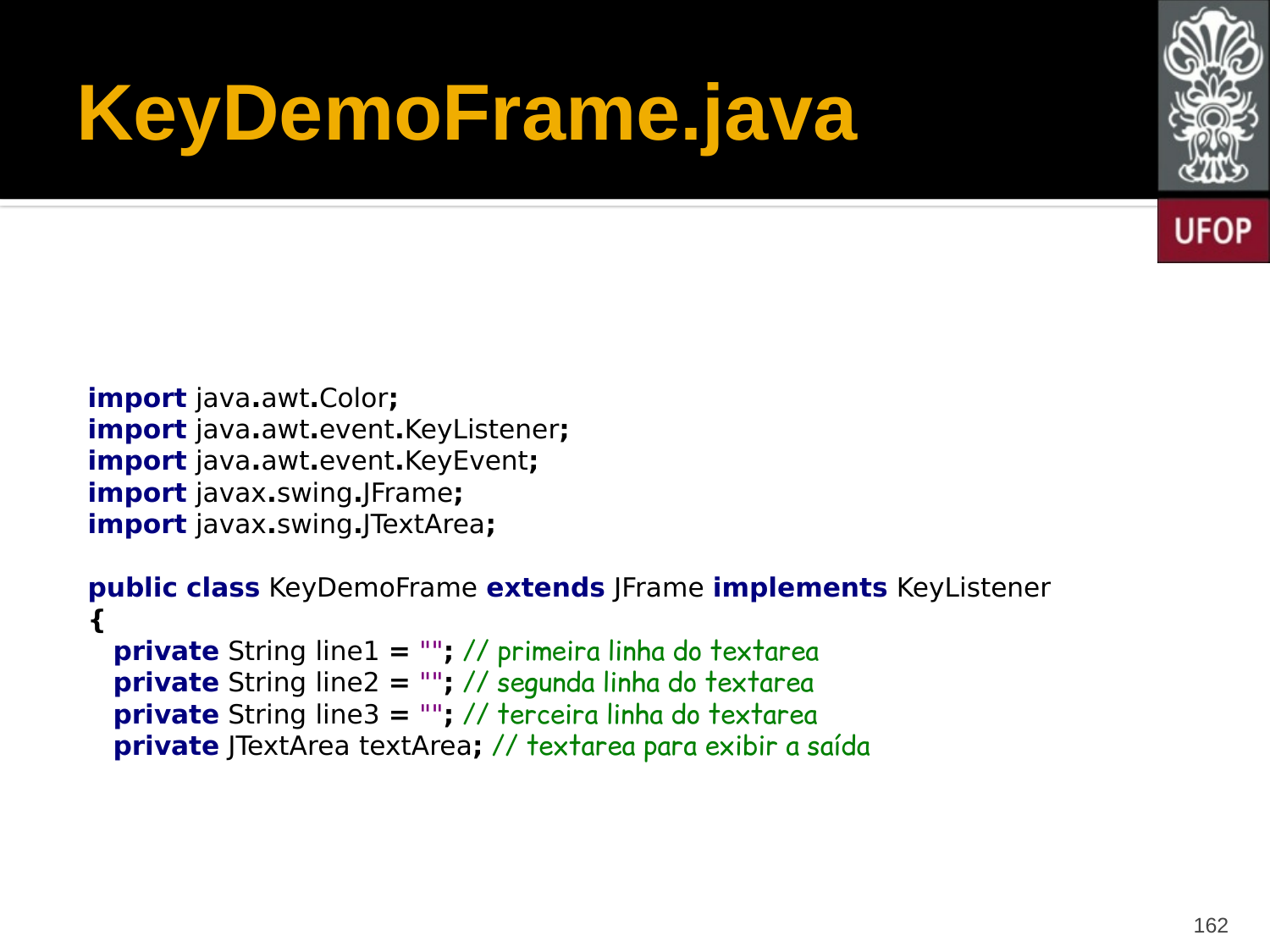

# KeyDemoFrame.java
import java.awt.Color;
import java.awt.event.KeyListener;
import java.awt.event.KeyEvent;
import javax.swing.JFrame;
import javax.swing.JTextArea;

public class KeyDemoFrame extends JFrame implements KeyListener
{
   private String line1 = ""; // primeira linha do textarea
   private String line2 = ""; // segunda linha do textarea
   private String line3 = ""; // terceira linha do textarea
   private JTextArea textArea; // textarea para exibir a saída
162